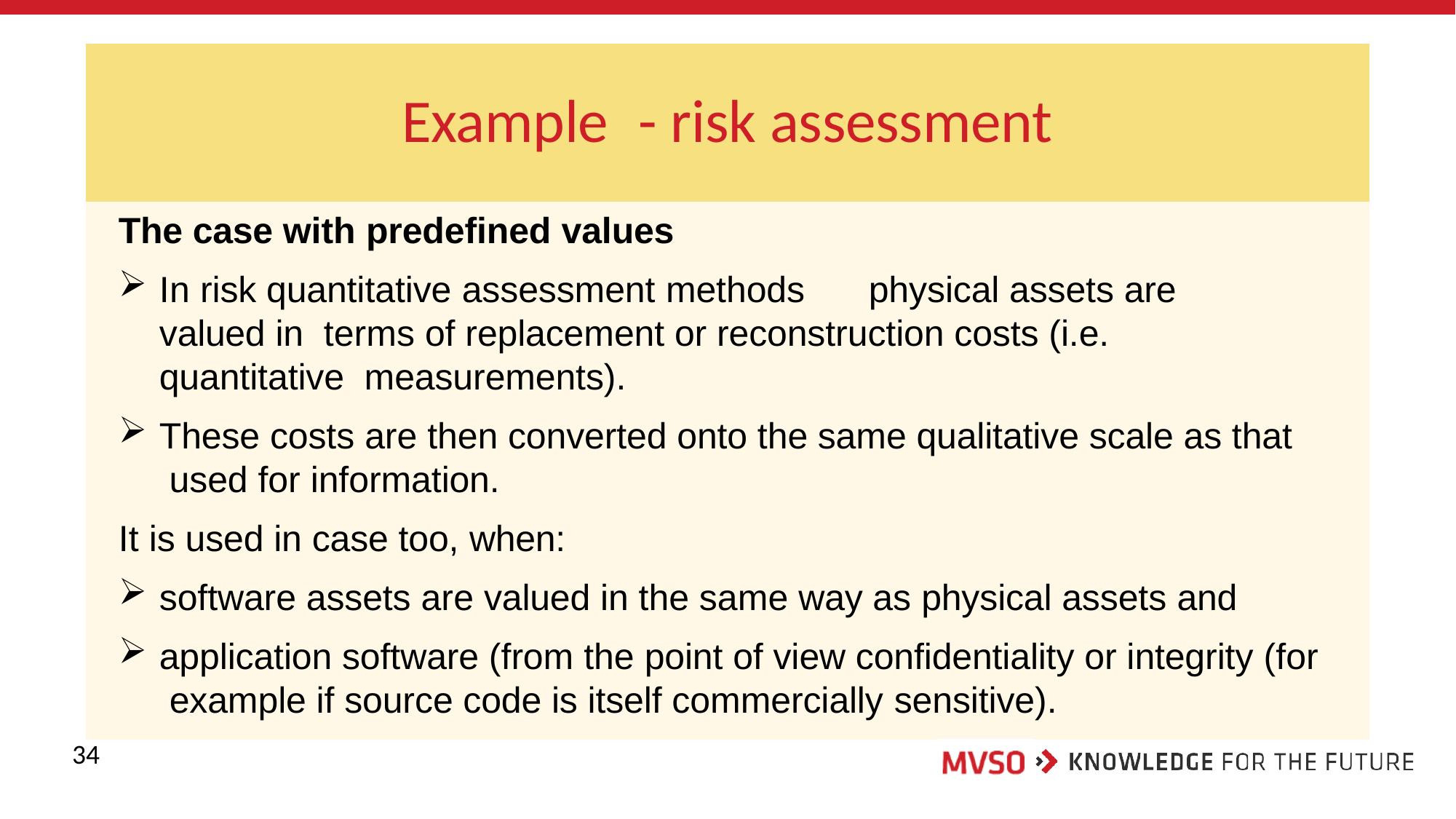

# Example	- risk assessment
The case with predefined values
In risk quantitative assessment methods	physical assets are valued in  terms of replacement or reconstruction costs (i.e. quantitative  measurements).
These costs are then converted onto the same qualitative scale as that  used for information.
It is used in case too, when:
software assets are valued in the same way as physical assets and
application software (from the point of view confidentiality or integrity (for  example if source code is itself commercially sensitive).

34